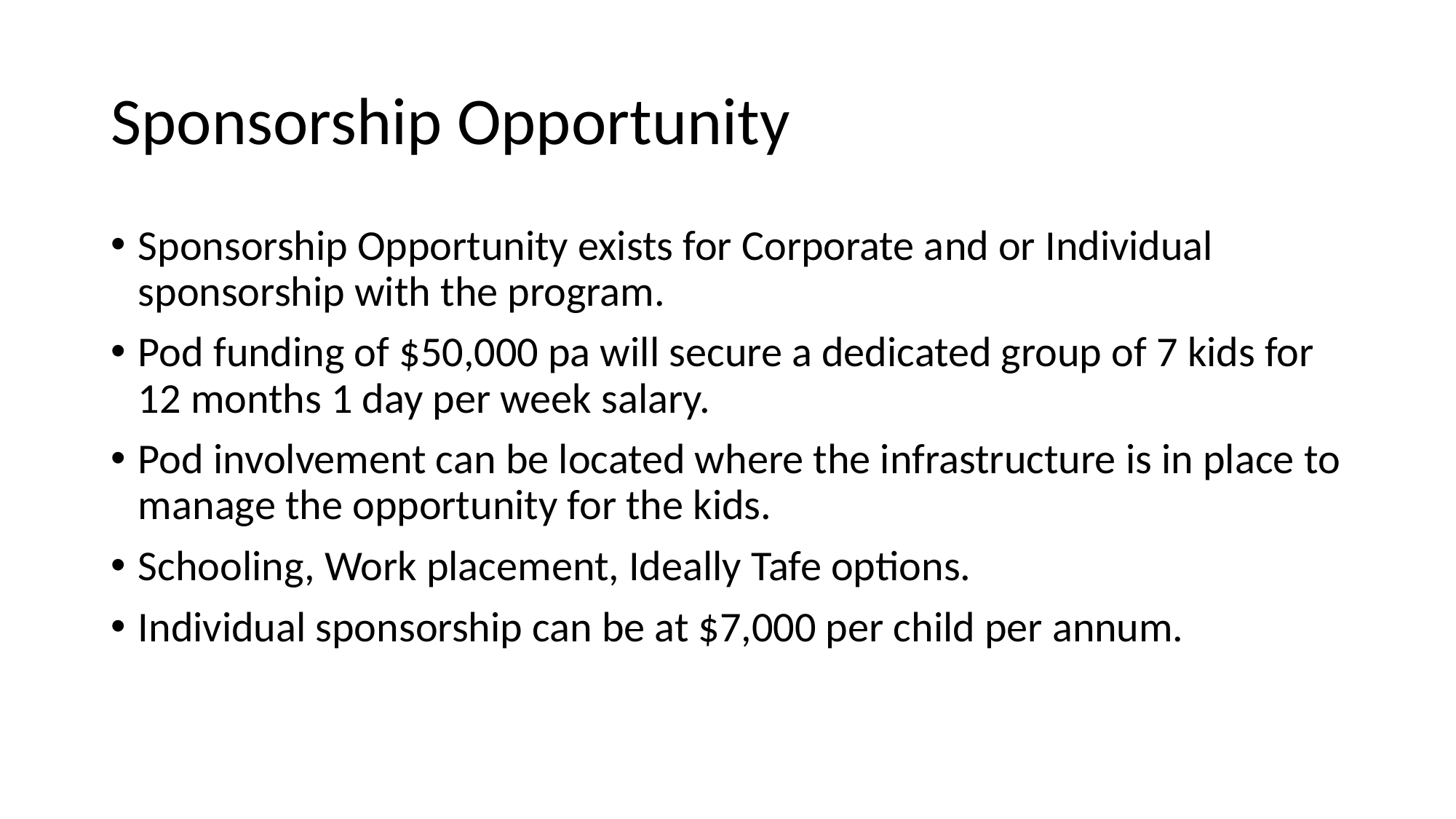

# Sponsorship Opportunity
Sponsorship Opportunity exists for Corporate and or Individual sponsorship with the program.
Pod funding of $50,000 pa will secure a dedicated group of 7 kids for 12 months 1 day per week salary.
Pod involvement can be located where the infrastructure is in place to manage the opportunity for the kids.
Schooling, Work placement, Ideally Tafe options.
Individual sponsorship can be at $7,000 per child per annum.